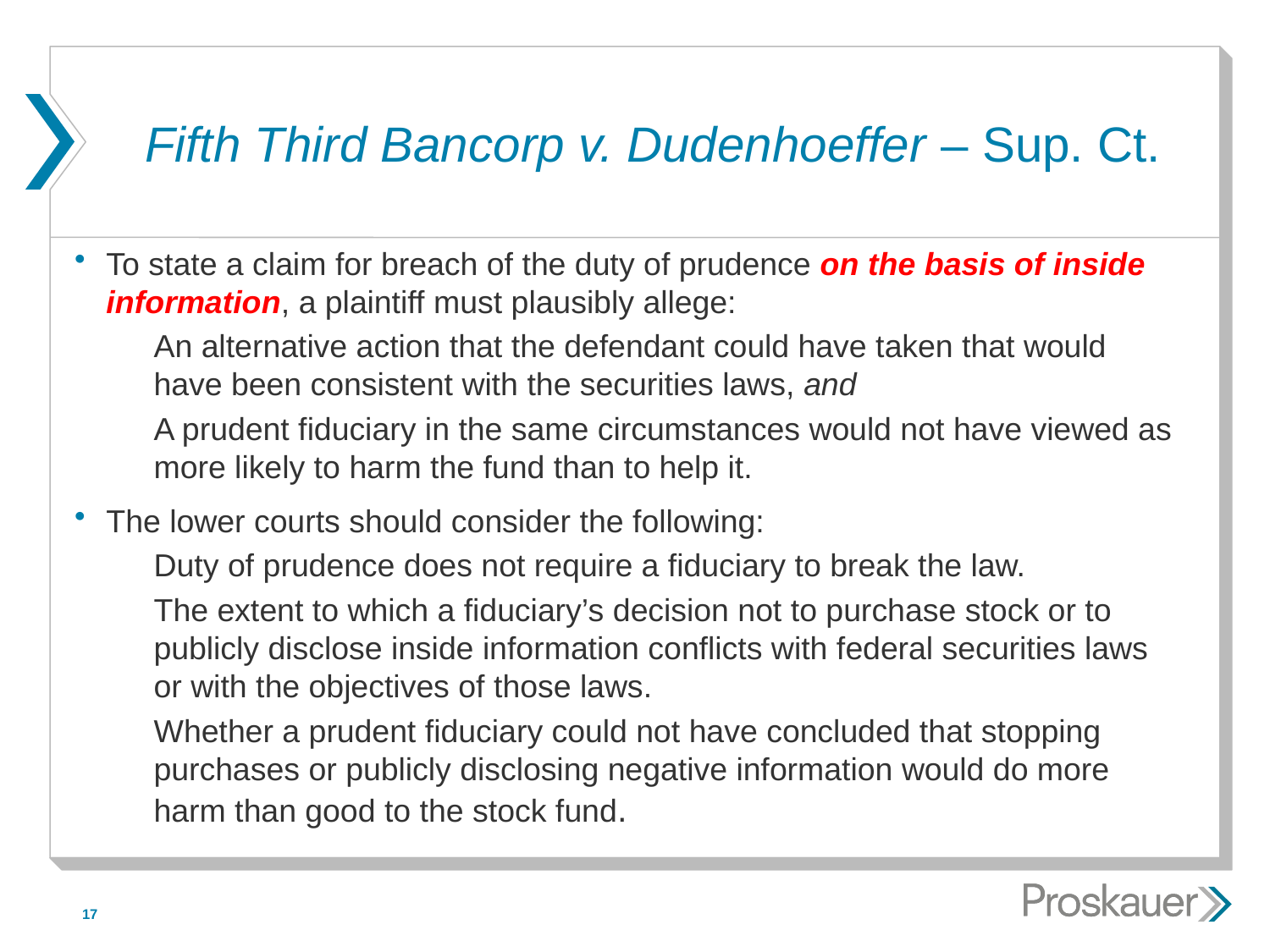

# Fifth Third Bancorp v. Dudenhoeffer – Sup. Ct.
To state a claim for breach of the duty of prudence on the basis of inside information, a plaintiff must plausibly allege:
An alternative action that the defendant could have taken that would have been consistent with the securities laws, and
A prudent fiduciary in the same circumstances would not have viewed as more likely to harm the fund than to help it.
The lower courts should consider the following:
Duty of prudence does not require a fiduciary to break the law.
The extent to which a fiduciary’s decision not to purchase stock or to publicly disclose inside information conflicts with federal securities laws or with the objectives of those laws.
Whether a prudent fiduciary could not have concluded that stopping purchases or publicly disclosing negative information would do more harm than good to the stock fund.

17